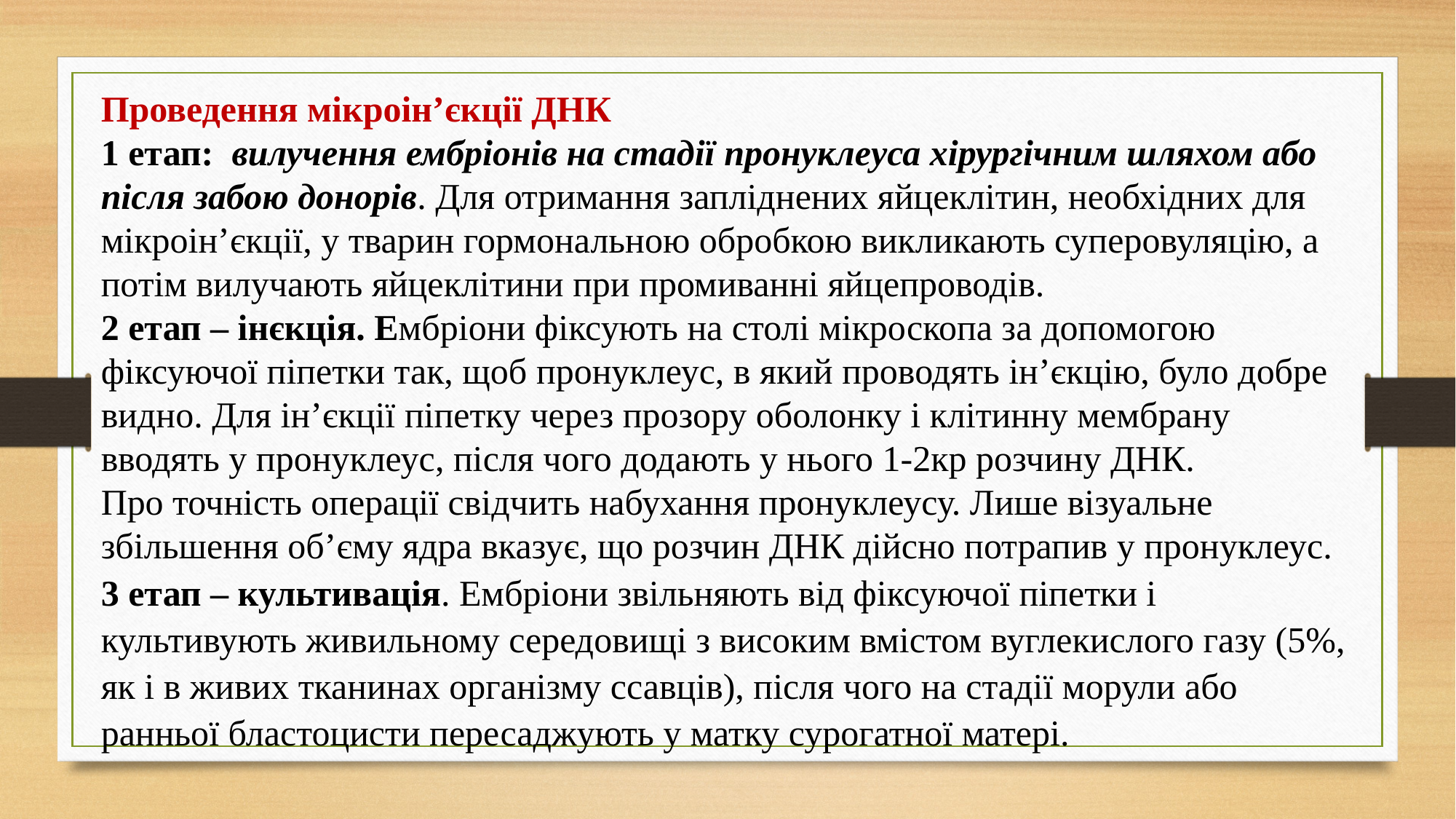

Проведення мікроін’єкції ДНК
1 етап:  вилучення ембріонів на стадії пронуклеуса хірургічним шляхом або після забою донорів. Для отримання запліднених яйцеклітин, необхідних для мікроін’єкції, у тварин гормональною обробкою викликають суперовуляцію, а потім вилучають яйцеклітини при промиванні яйцепроводів.
2 етап – інєкція. Ембріони фіксують на столі мікроскопа за допомогою фіксуючої піпетки так, щоб пронуклеус, в який проводять ін’єкцію, було добре видно. Для ін’єкції піпетку через прозору оболонку і клітинну мембрану вводять у пронуклеус, після чого додають у нього 1-2кр розчину ДНК.
Про точність операції свідчить набухання пронуклеусу. Лише візуальне збільшення об’єму ядра вказує, що розчин ДНК дійсно потрапив у пронуклеус.
3 етап – культивація. Ембріони звільняють від фіксуючої піпетки і культивують живильному середовищі з високим вмістом вуглекислого газу (5%, як і в живих тканинах організму ссавців), після чого на стадії морули або ранньої бластоцисти пересаджують у матку сурогатної матері.